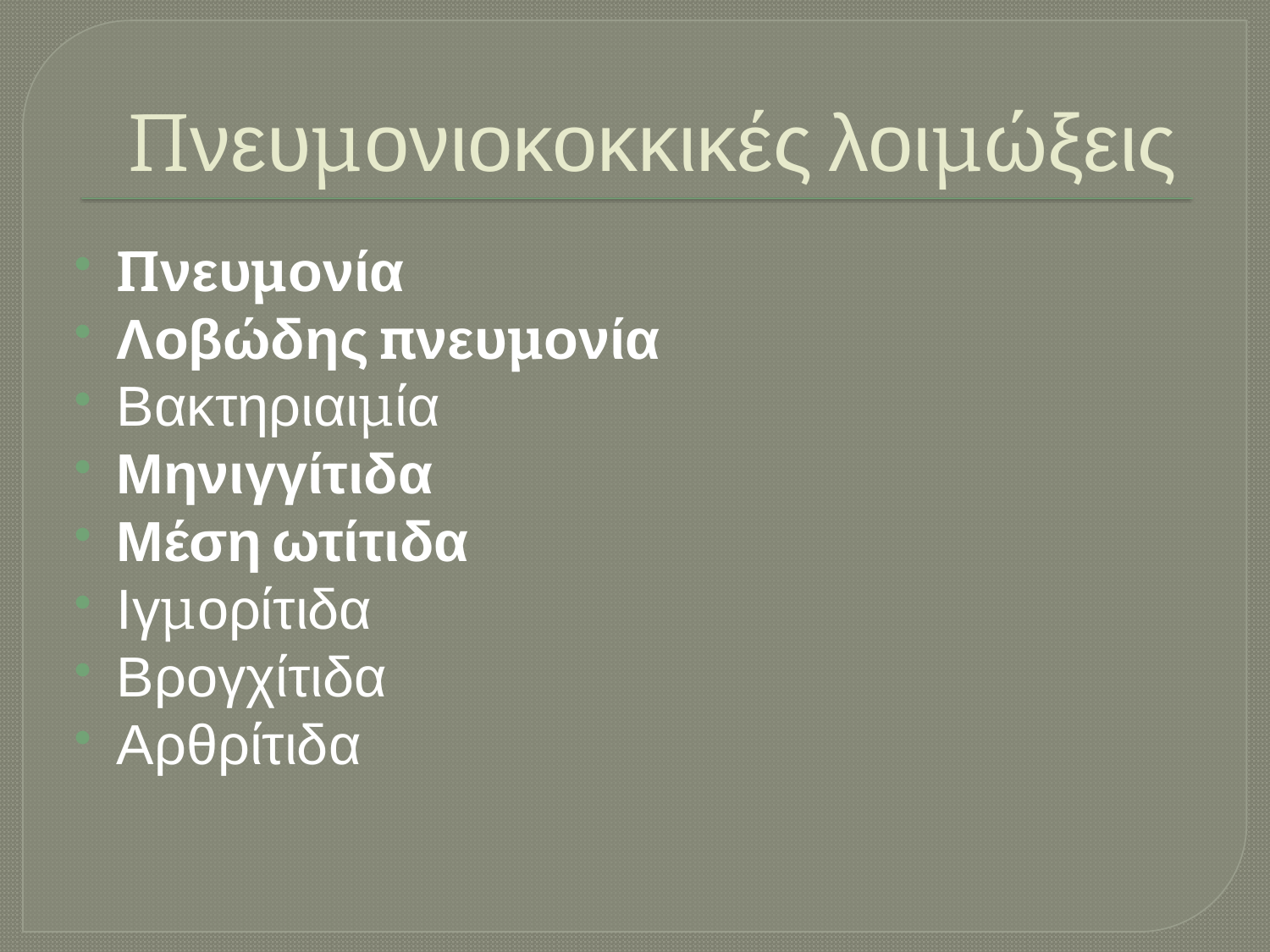

# Πνευμονιοκοκκικές λοιμώξεις
Πνευμονία
Λοβώδης πνευμονία
Βακτηριαιμία
Μηνιγγίτιδα
Μέση ωτίτιδα
Ιγμορίτιδα
Βρογχίτιδα
Αρθρίτιδα